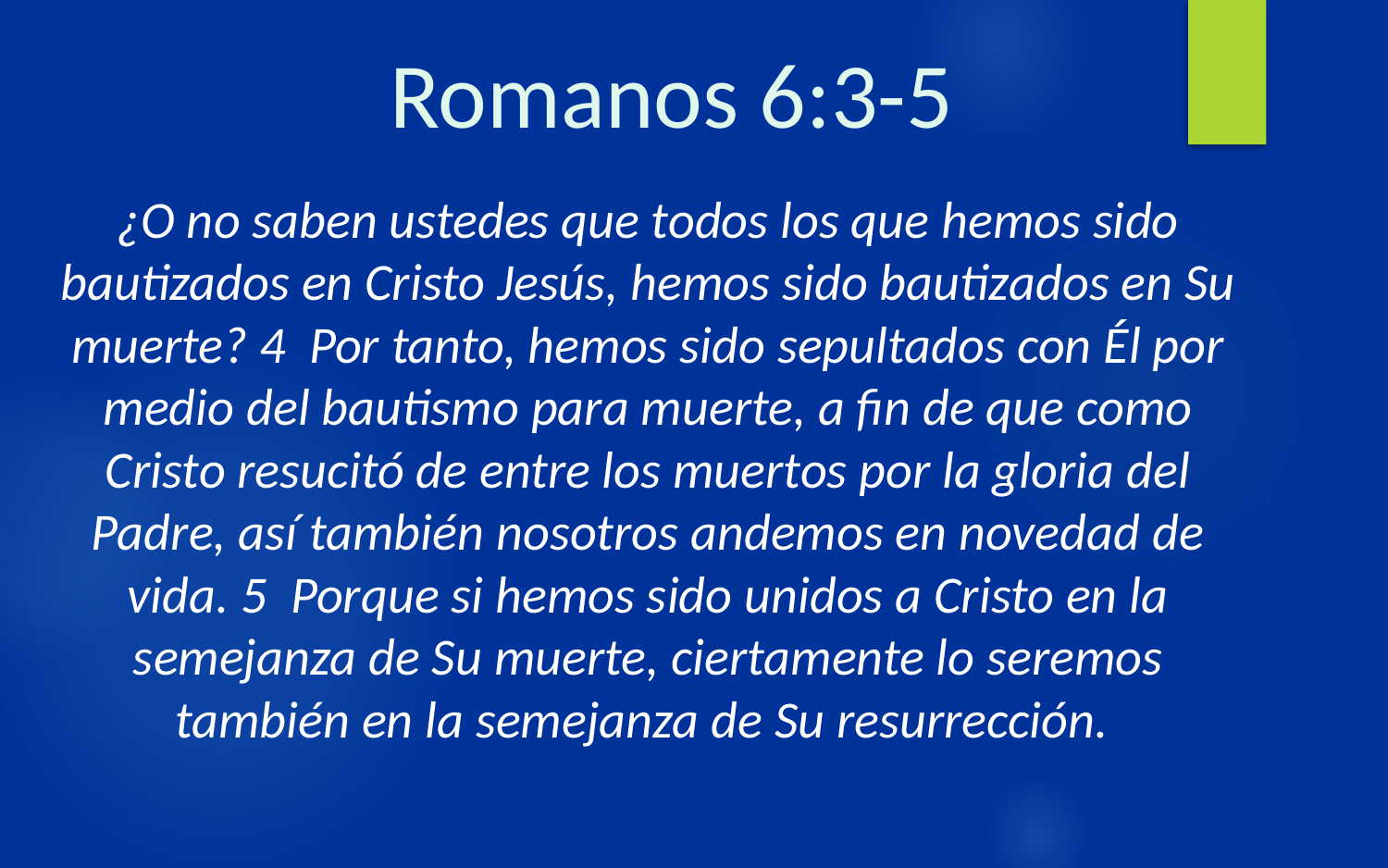

Romanos 6:3-5
¿O no saben ustedes que todos los que hemos sido bautizados en Cristo Jesús, hemos sido bautizados en Su muerte? 4  Por tanto, hemos sido sepultados con Él por medio del bautismo para muerte, a fin de que como Cristo resucitó de entre los muertos por la gloria del Padre, así también nosotros andemos en novedad de vida. 5  Porque si hemos sido unidos a Cristo en la semejanza de Su muerte, ciertamente lo seremos también en la semejanza de Su resurrección.